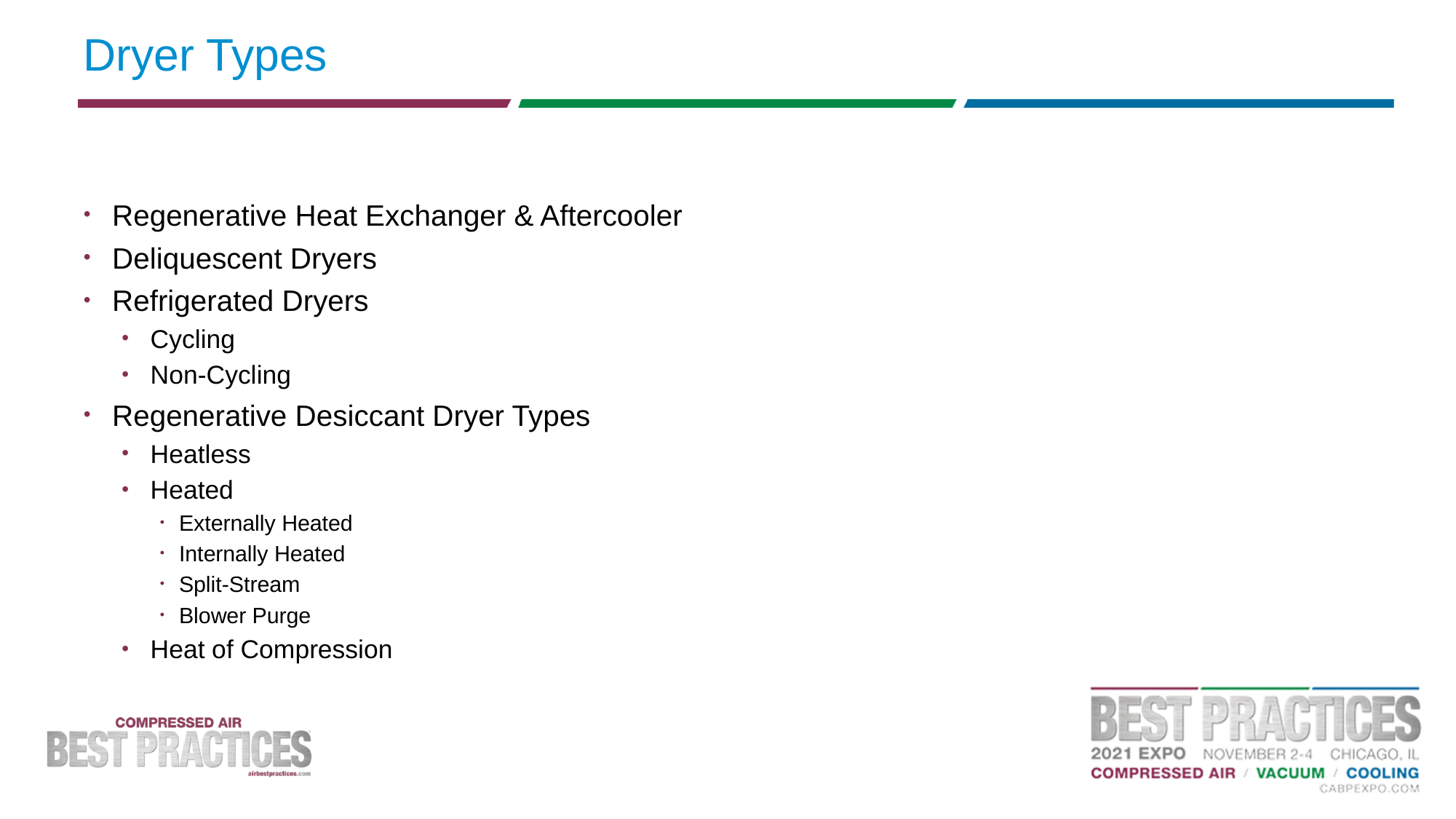

# Dryer Types
Regenerative Heat Exchanger & Aftercooler
Deliquescent Dryers
Refrigerated Dryers
Cycling
Non-Cycling
Regenerative Desiccant Dryer Types
Heatless
Heated
Externally Heated
Internally Heated
Split-Stream
Blower Purge
Heat of Compression